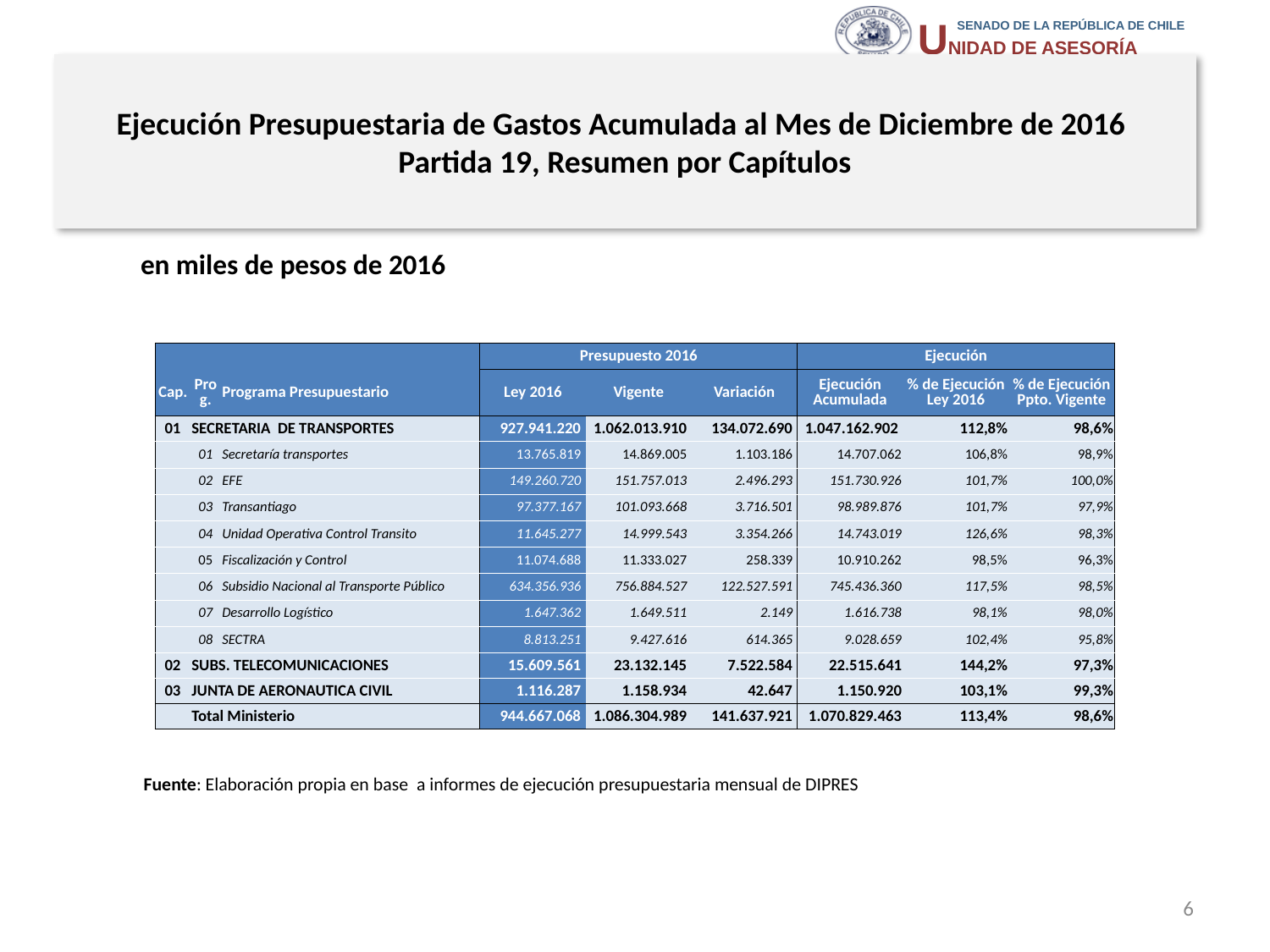

# Ejecución Presupuestaria de Gastos Acumulada al Mes de Diciembre de 2016 Partida 19, Resumen por Capítulos
en miles de pesos de 2016
|  |  |  | Presupuesto 2016 |  |  | Ejecución |  |  |
| --- | --- | --- | --- | --- | --- | --- | --- | --- |
| Cap. | Prog. | Programa Presupuestario | Ley 2016 | Vigente | Variación | Ejecución Acumulada | % de Ejecución Ley 2016 | % de Ejecución Ppto. Vigente |
| 01 | SECRETARIA DE TRANSPORTES |  | 927.941.220 | 1.062.013.910 | 134.072.690 | 1.047.162.902 | 112,8% | 98,6% |
|  | 01 | Secretaría transportes | 13.765.819 | 14.869.005 | 1.103.186 | 14.707.062 | 106,8% | 98,9% |
|  | 02 | EFE | 149.260.720 | 151.757.013 | 2.496.293 | 151.730.926 | 101,7% | 100,0% |
|  | 03 | Transantiago | 97.377.167 | 101.093.668 | 3.716.501 | 98.989.876 | 101,7% | 97,9% |
|  | 04 | Unidad Operativa Control Transito | 11.645.277 | 14.999.543 | 3.354.266 | 14.743.019 | 126,6% | 98,3% |
|  | 05 | Fiscalización y Control | 11.074.688 | 11.333.027 | 258.339 | 10.910.262 | 98,5% | 96,3% |
|  | 06 | Subsidio Nacional al Transporte Público | 634.356.936 | 756.884.527 | 122.527.591 | 745.436.360 | 117,5% | 98,5% |
|  | 07 | Desarrollo Logístico | 1.647.362 | 1.649.511 | 2.149 | 1.616.738 | 98,1% | 98,0% |
|  | 08 | SECTRA | 8.813.251 | 9.427.616 | 614.365 | 9.028.659 | 102,4% | 95,8% |
| 02 | SUBS. TELECOMUNICACIONES |  | 15.609.561 | 23.132.145 | 7.522.584 | 22.515.641 | 144,2% | 97,3% |
| 03 | JUNTA DE AERONAUTICA CIVIL |  | 1.116.287 | 1.158.934 | 42.647 | 1.150.920 | 103,1% | 99,3% |
|  | Total Ministerio |  | 944.667.068 | 1.086.304.989 | 141.637.921 | 1.070.829.463 | 113,4% | 98,6% |
Fuente: Elaboración propia en base  a informes de ejecución presupuestaria mensual de DIPRES
6